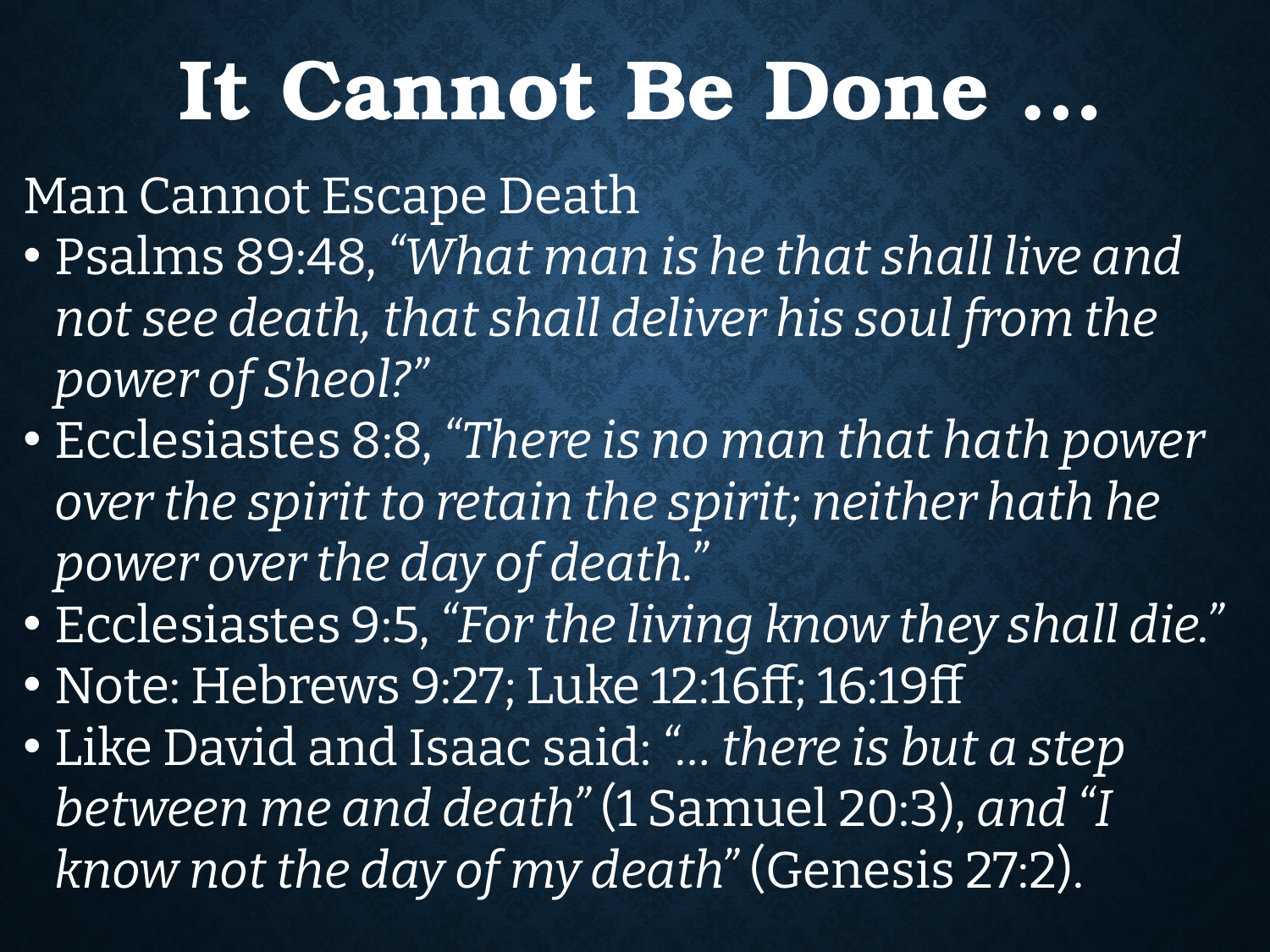

# It Cannot Be Done …
Man Cannot Escape Death
Psalms 89:48, “What man is he that shall live and not see death, that shall deliver his soul from the power of Sheol?”
Ecclesiastes 8:8, “There is no man that hath power over the spirit to retain the spirit; neither hath he power over the day of death.”
Ecclesiastes 9:5, “For the living know they shall die.”
Note: Hebrews 9:27; Luke 12:16ff; 16:19ff
Like David and Isaac said: “… there is but a step between me and death” (1 Samuel 20:3), and “I know not the day of my death” (Genesis 27:2).